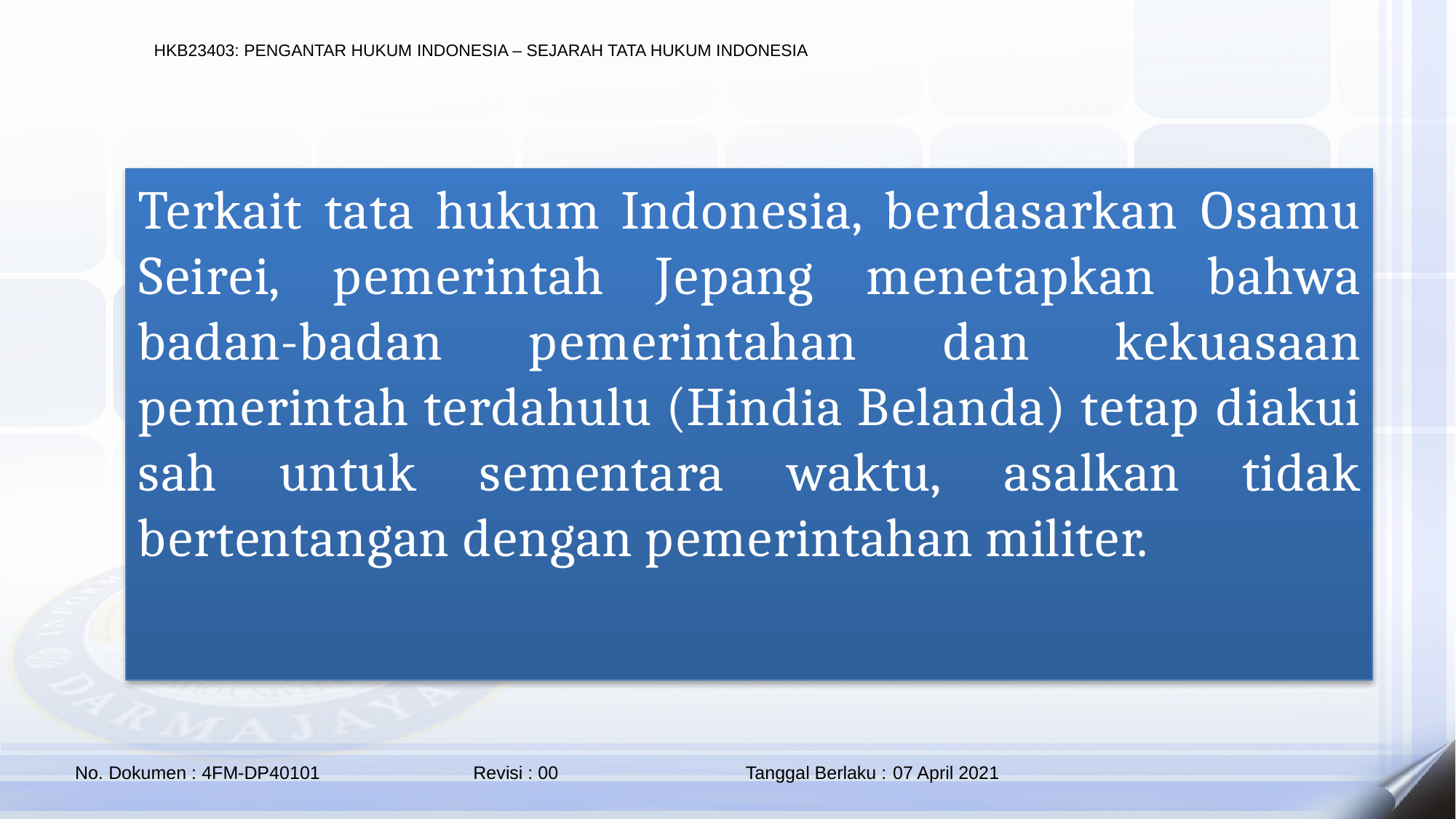

Terkait tata hukum Indonesia, berdasarkan Osamu Seirei, pemerintah Jepang menetapkan bahwa badan-badan pemerintahan dan kekuasaan pemerintah terdahulu (Hindia Belanda) tetap diakui sah untuk sementara waktu, asalkan tidak bertentangan dengan pemerintahan militer.